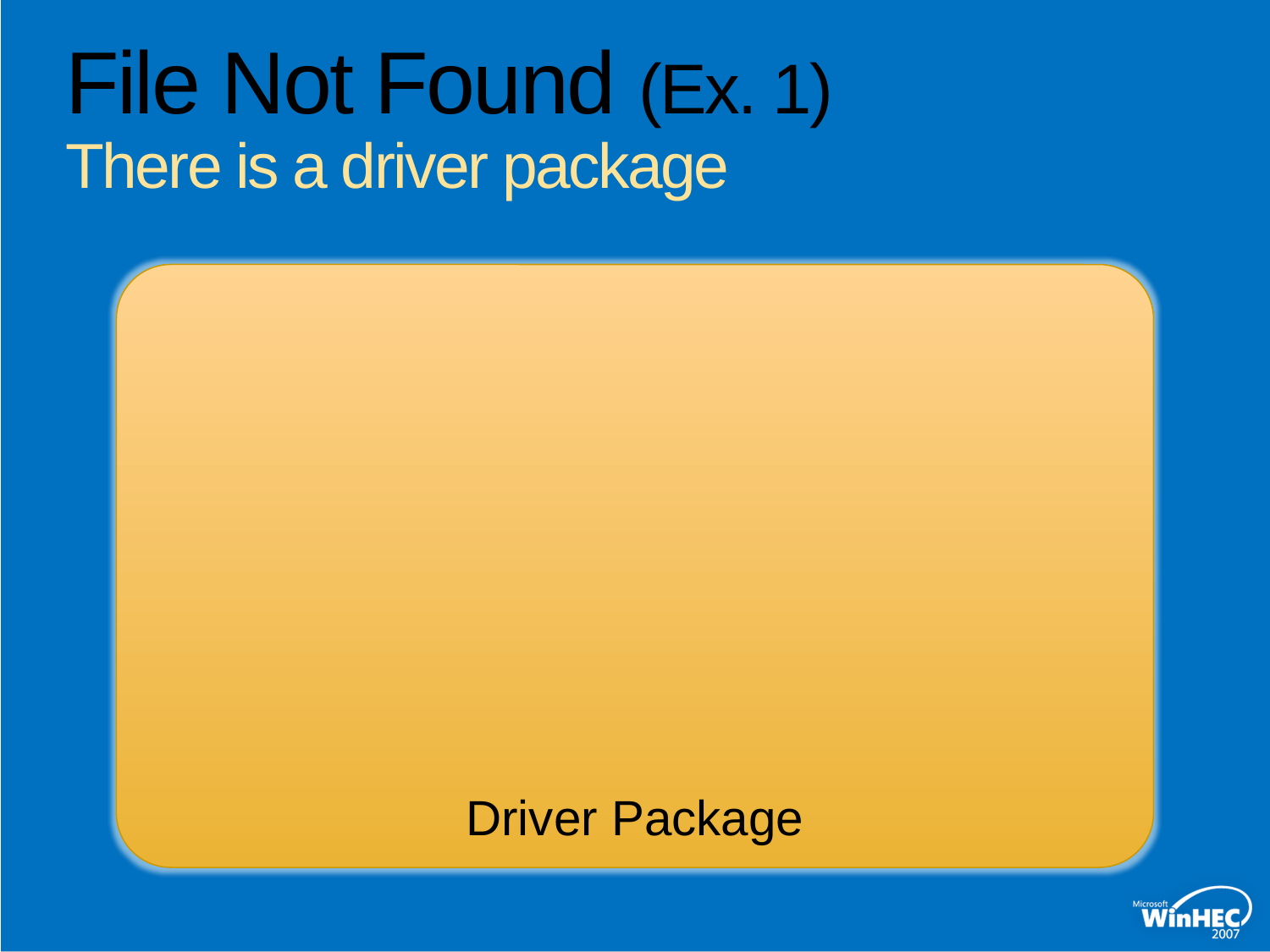

# File Not Found (Ex. 1) There is a driver package
Driver Package